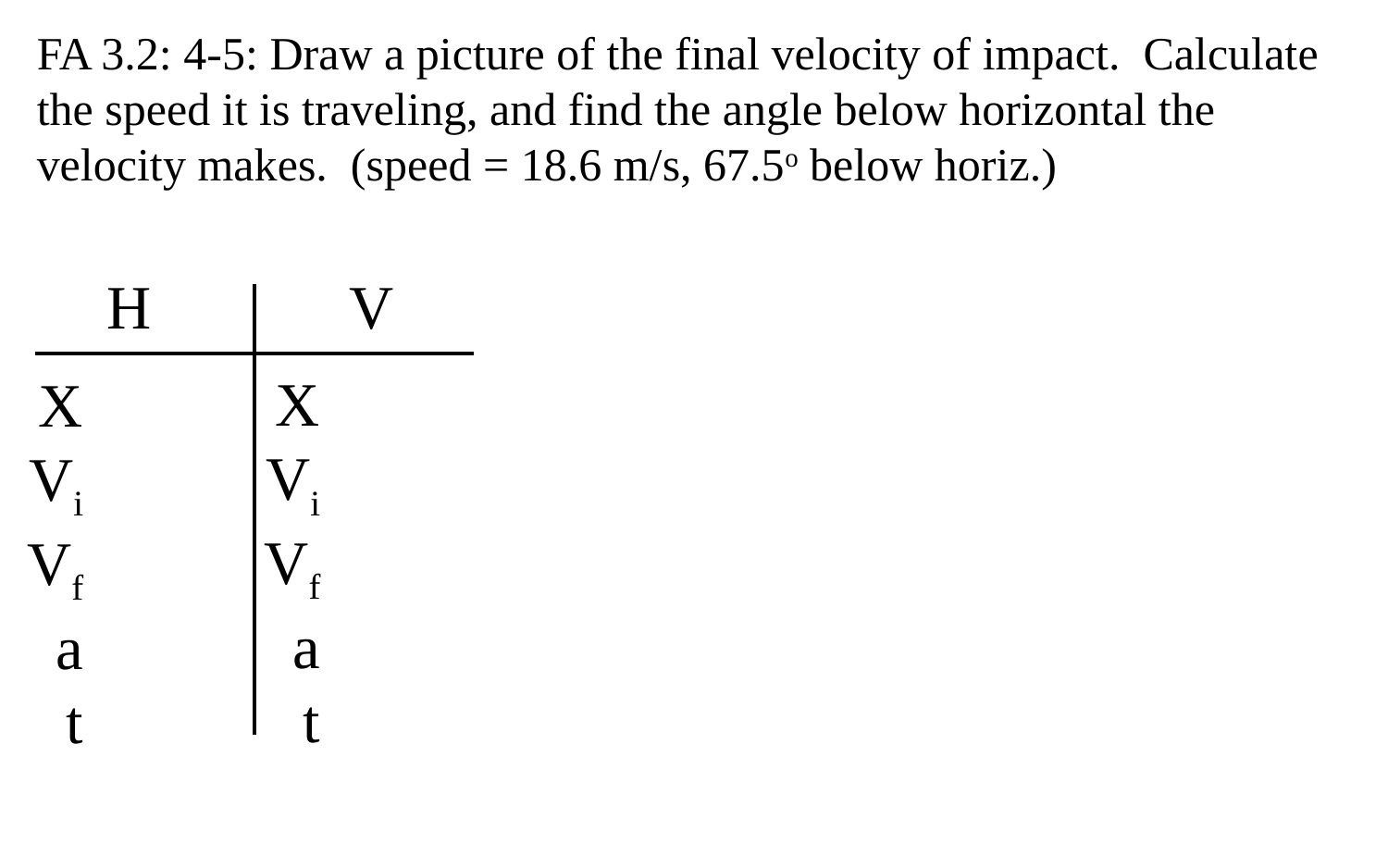

FA 3.2: 4-5: Draw a picture of the final velocity of impact.  Calculate the speed it is traveling, and find the angle below horizontal the velocity makes.  (speed = 18.6 m/s, 67.5o below horiz.)
H
V
X
Vi
Vf
a
t
X
Vi
Vf
a
t